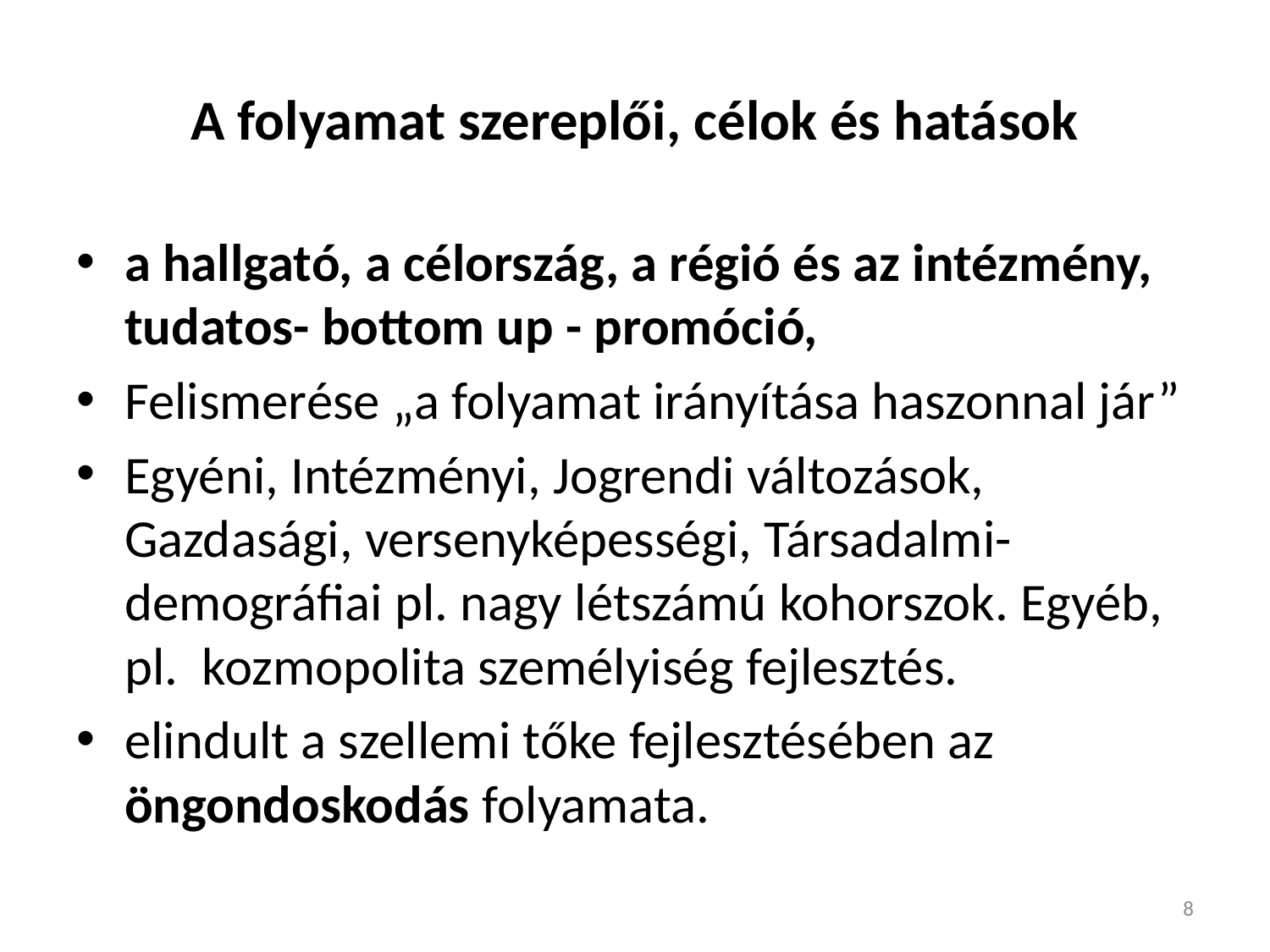

# A folyamat szereplői, célok és hatások
a hallgató, a célország, a régió és az intézmény, tudatos- bottom up - promóció,
Felismerése „a folyamat irányítása haszonnal jár”
Egyéni, Intézményi, Jogrendi változások, Gazdasági, versenyképességi, Társadalmi-demográfiai pl. nagy létszámú kohorszok. Egyéb, pl.  kozmopolita személyiség fejlesztés.
elindult a szellemi tőke fejlesztésében az öngondoskodás folyamata.
8